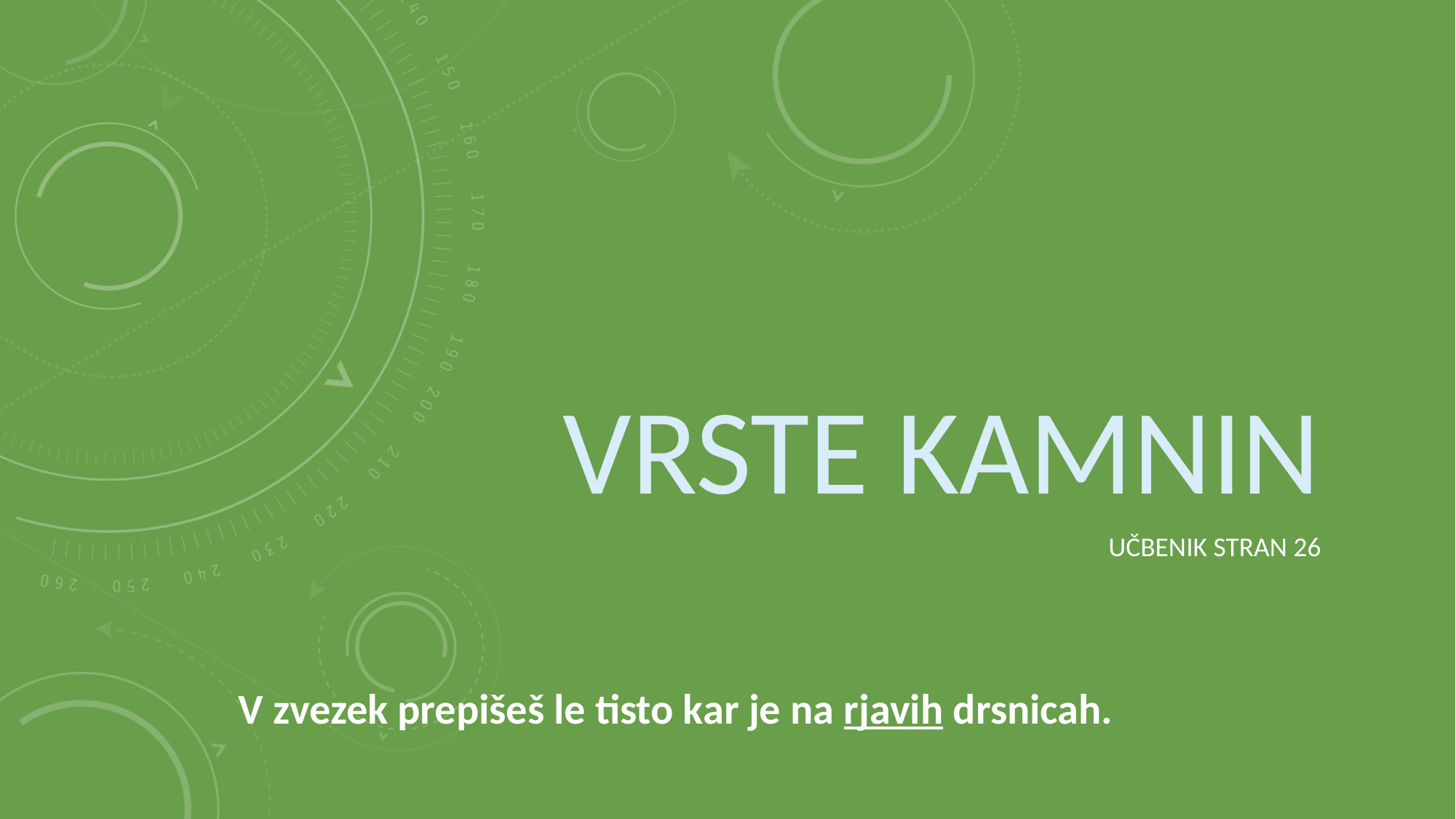

# VRSTE KAMNIN
UČBENIK STRAN 26
V zvezek prepišeš le tisto kar je na rjavih drsnicah.